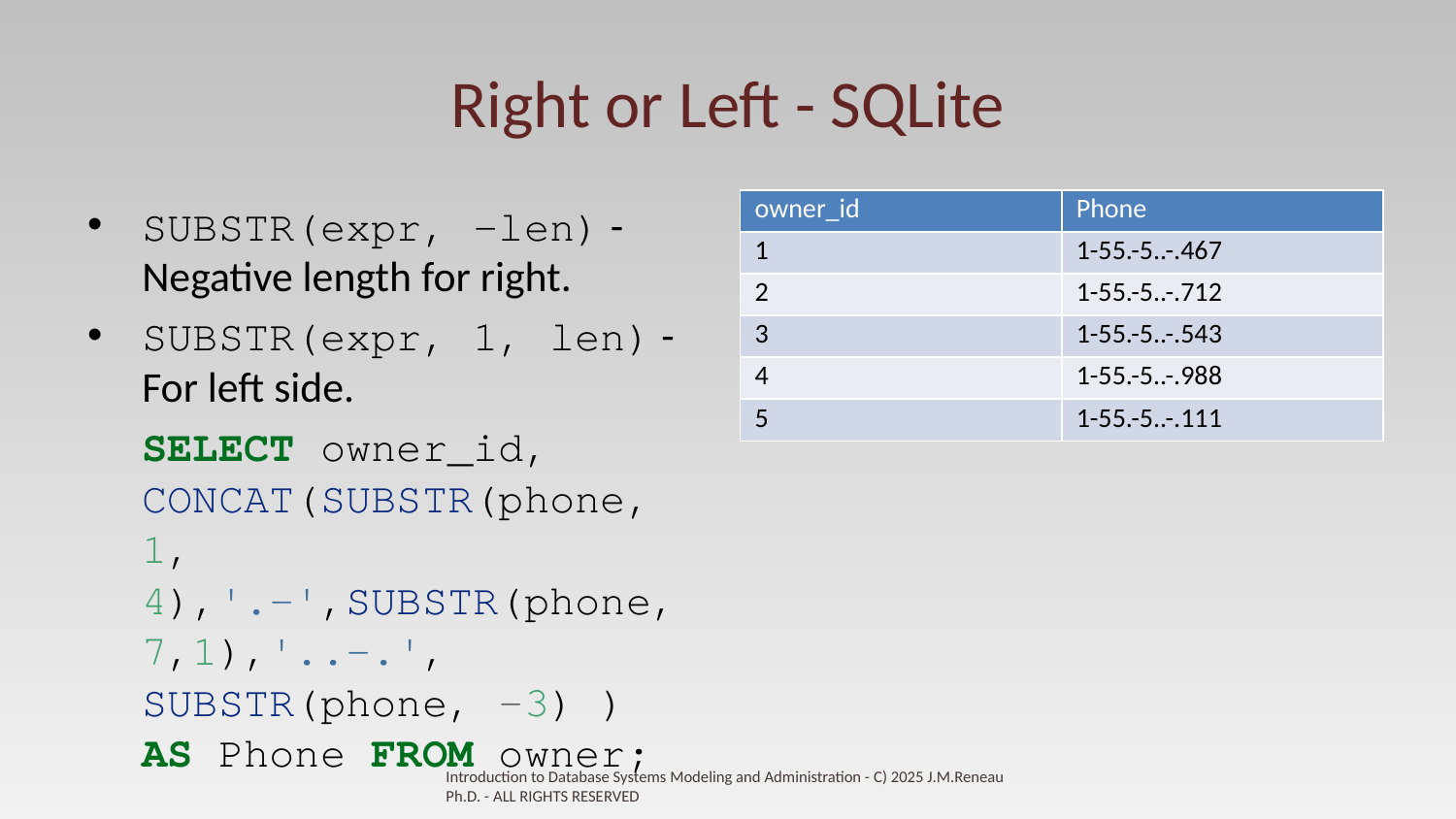

# Right or Left - SQLite
| owner\_id | Phone |
| --- | --- |
| 1 | 1-55.-5..-.467 |
| 2 | 1-55.-5..-.712 |
| 3 | 1-55.-5..-.543 |
| 4 | 1-55.-5..-.988 |
| 5 | 1-55.-5..-.111 |
SUBSTR(expr, -len) - Negative length for right.
SUBSTR(expr, 1, len) - For left side.
SELECT owner_id, CONCAT(SUBSTR(phone, 1, 4),'.-',SUBSTR(phone,7,1),'..-.', SUBSTR(phone, -3) ) AS Phone FROM owner;
Introduction to Database Systems Modeling and Administration - C) 2025 J.M.Reneau Ph.D. - ALL RIGHTS RESERVED